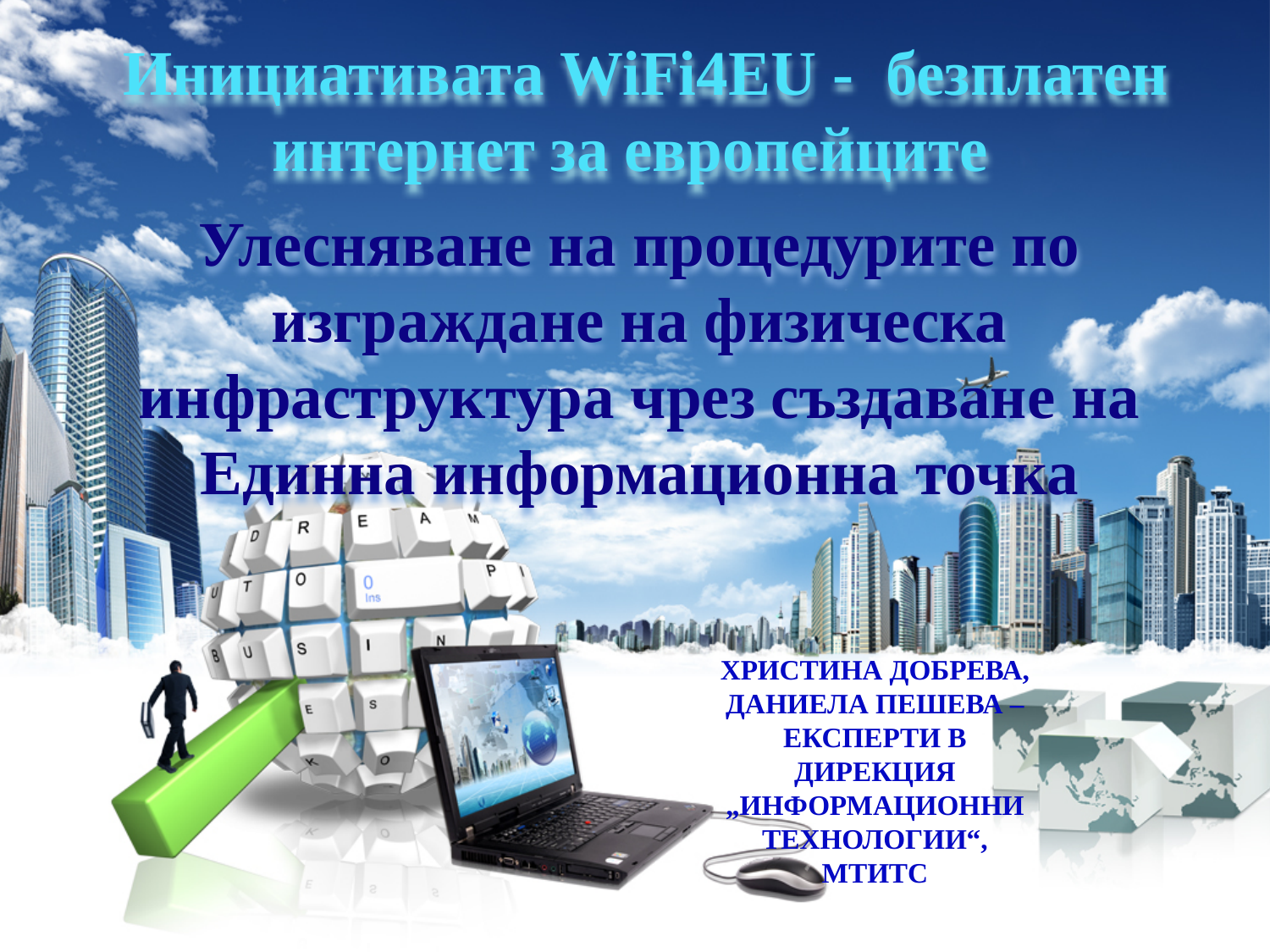

# Инициативата WiFi4EU -  безплатен интернет за европейците
Улесняване на процедурите по изграждане на физическа инфраструктура чрез създаване на Единна информационна точка
ХРИСТИНА ДОБРЕВА, ДАНИЕЛА ПЕШЕВА – ЕКСПЕРТИ В ДИРЕКЦИЯ „ИНФОРМАЦИОННИ ТЕХНОЛОГИИ“, МТИТС